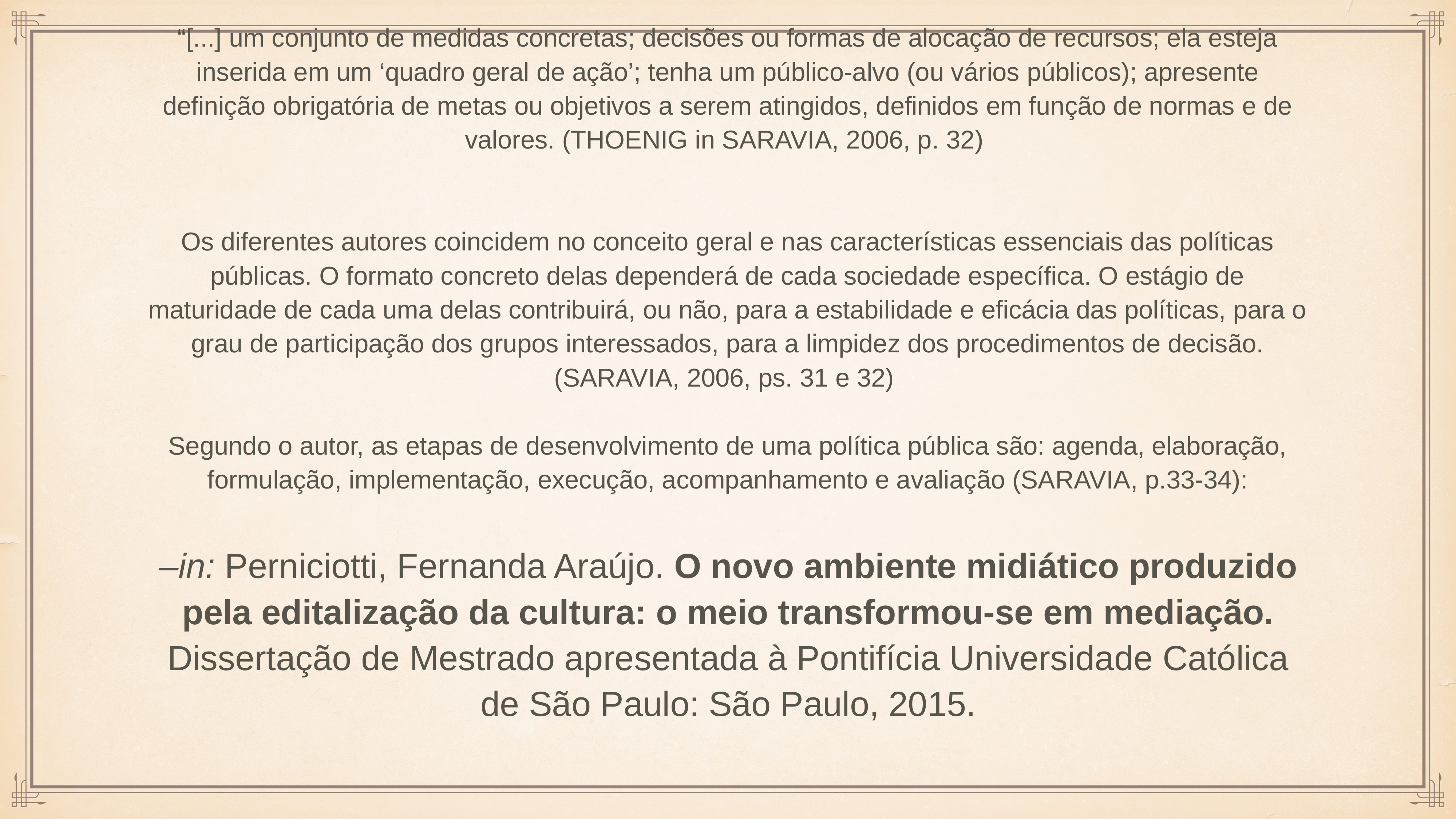

“[...] um conjunto de medidas concretas; decisões ou formas de alocação de recursos; ela esteja inserida em um ‘quadro geral de ação’; tenha um público-alvo (ou vários públicos); apresente definição obrigatória de metas ou objetivos a serem atingidos, definidos em função de normas e de valores. (THOENIG in SARAVIA, 2006, p. 32)
Os diferentes autores coincidem no conceito geral e nas características essenciais das políticas públicas. O formato concreto delas dependerá de cada sociedade específica. O estágio de maturidade de cada uma delas contribuirá, ou não, para a estabilidade e eficácia das políticas, para o grau de participação dos grupos interessados, para a limpidez dos procedimentos de decisão. (SARAVIA, 2006, ps. 31 e 32)
Segundo o autor, as etapas de desenvolvimento de uma política pública são: agenda, elaboração, formulação, implementação, execução, acompanhamento e avaliação (SARAVIA, p.33-34):

–in: Perniciotti, Fernanda Araújo. O novo ambiente midiático produzido pela editalização da cultura: o meio transformou-se em mediação. Dissertação de Mestrado apresentada à Pontifícia Universidade Católica de São Paulo: São Paulo, 2015.